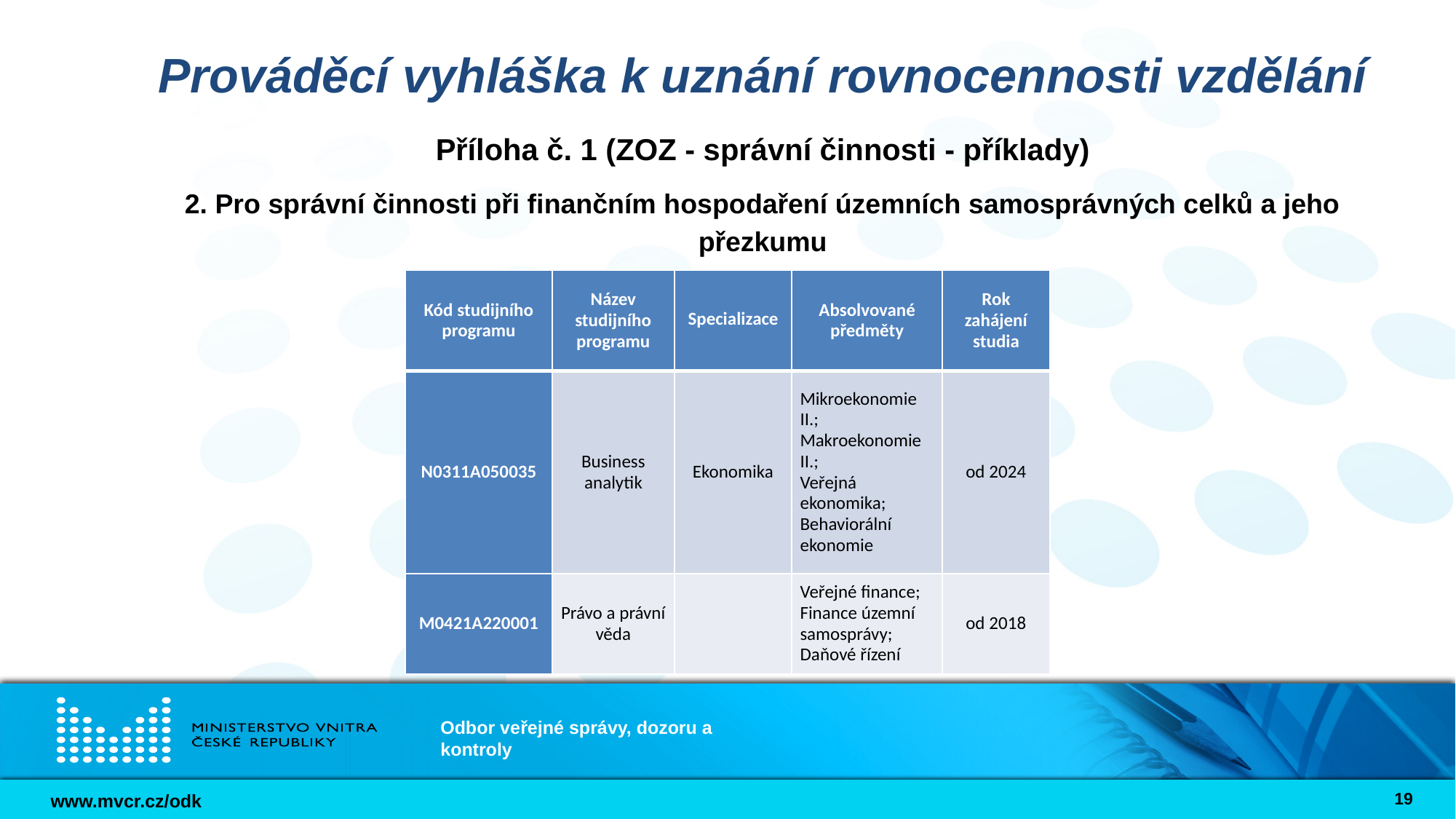

# Prováděcí vyhláška k uznání rovnocennosti vzdělání
Příloha č. 1 (ZOZ - správní činnosti - příklady)
2. Pro správní činnosti při finančním hospodaření územních samosprávných celků a jeho přezkumu

| Kód studijního programu | Název studijního programu | Specializace | Absolvované předměty | Rok zahájení studia |
| --- | --- | --- | --- | --- |
| N0311A050035 | Business analytik | Ekonomika | Mikroekonomie II.; Makroekonomie II.; Veřejná ekonomika; Behaviorální ekonomie | od 2024 |
| M0421A220001 | Právo a právní věda |  | Veřejné finance; Finance územní samosprávy; Daňové řízení | od 2018 |